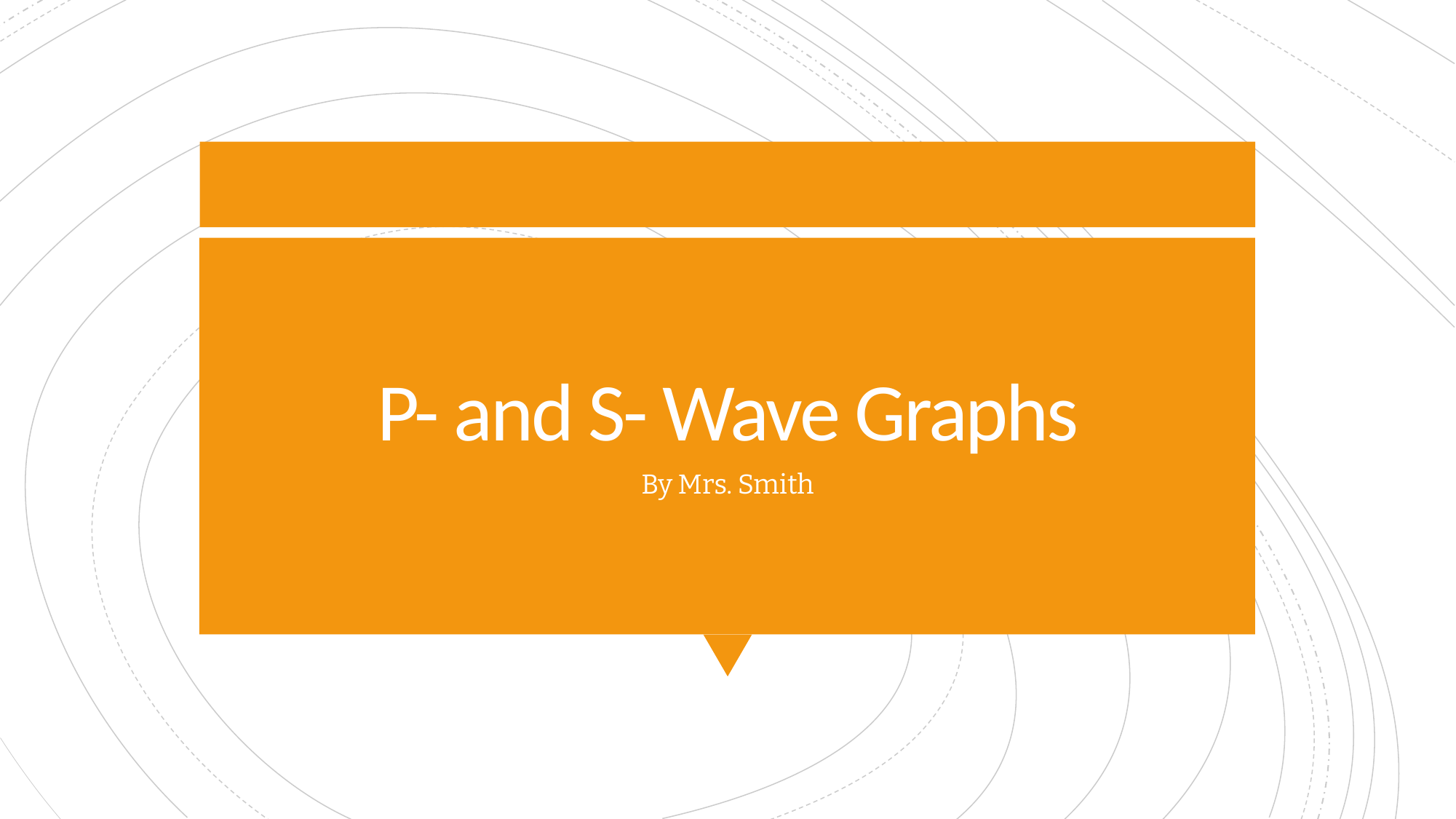

# P- and S- Wave Graphs
By Mrs. Smith